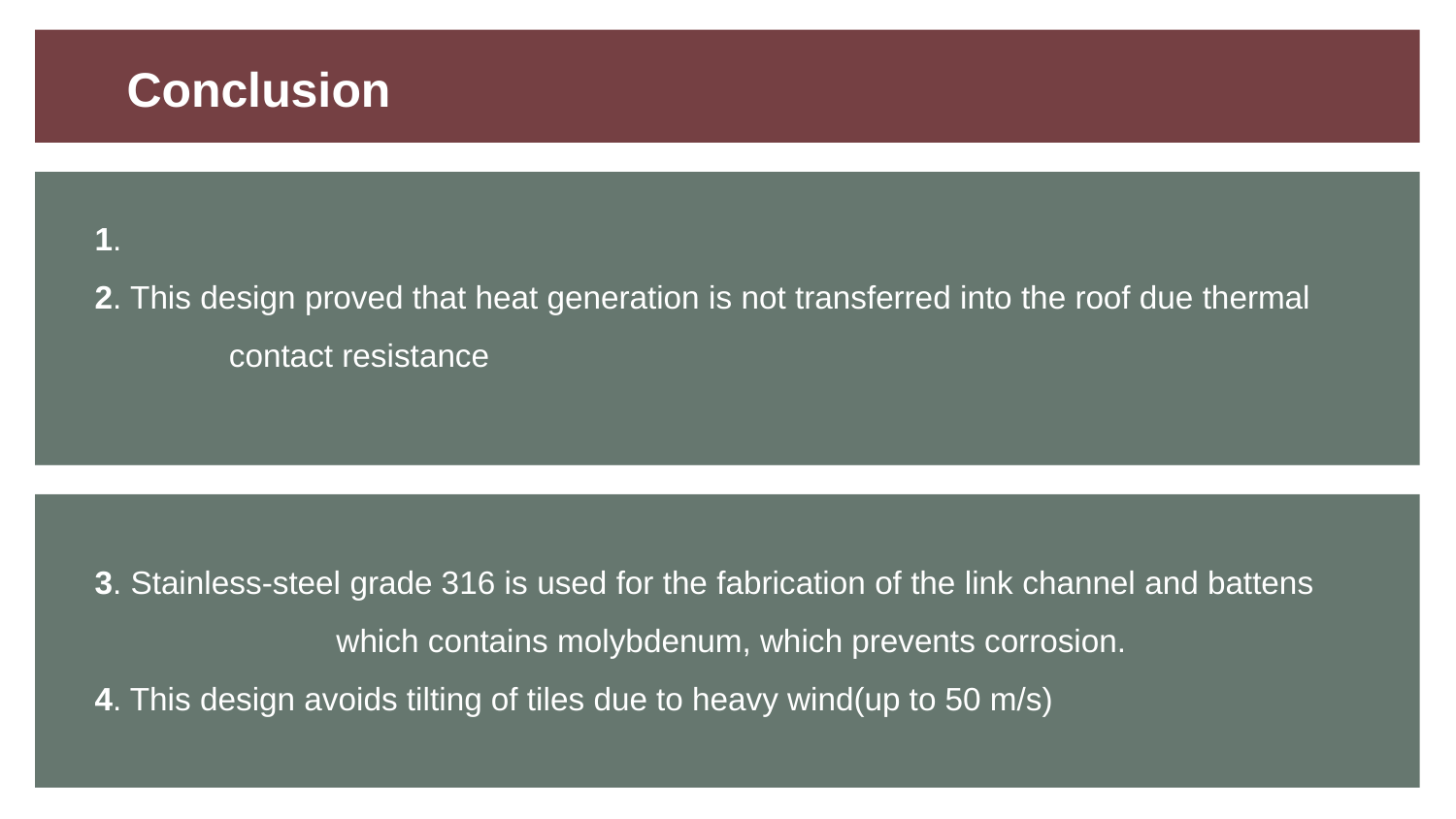

# Conclusion
1.
2. This design proved that heat generation is not transferred into the roof due thermal                 contact resistance
3. Stainless-steel grade 316 is used for the fabrication of the link channel and battens                                 which contains molybdenum, which prevents corrosion.
4. This design avoids tilting of tiles due to heavy wind(up to 50 m/s)